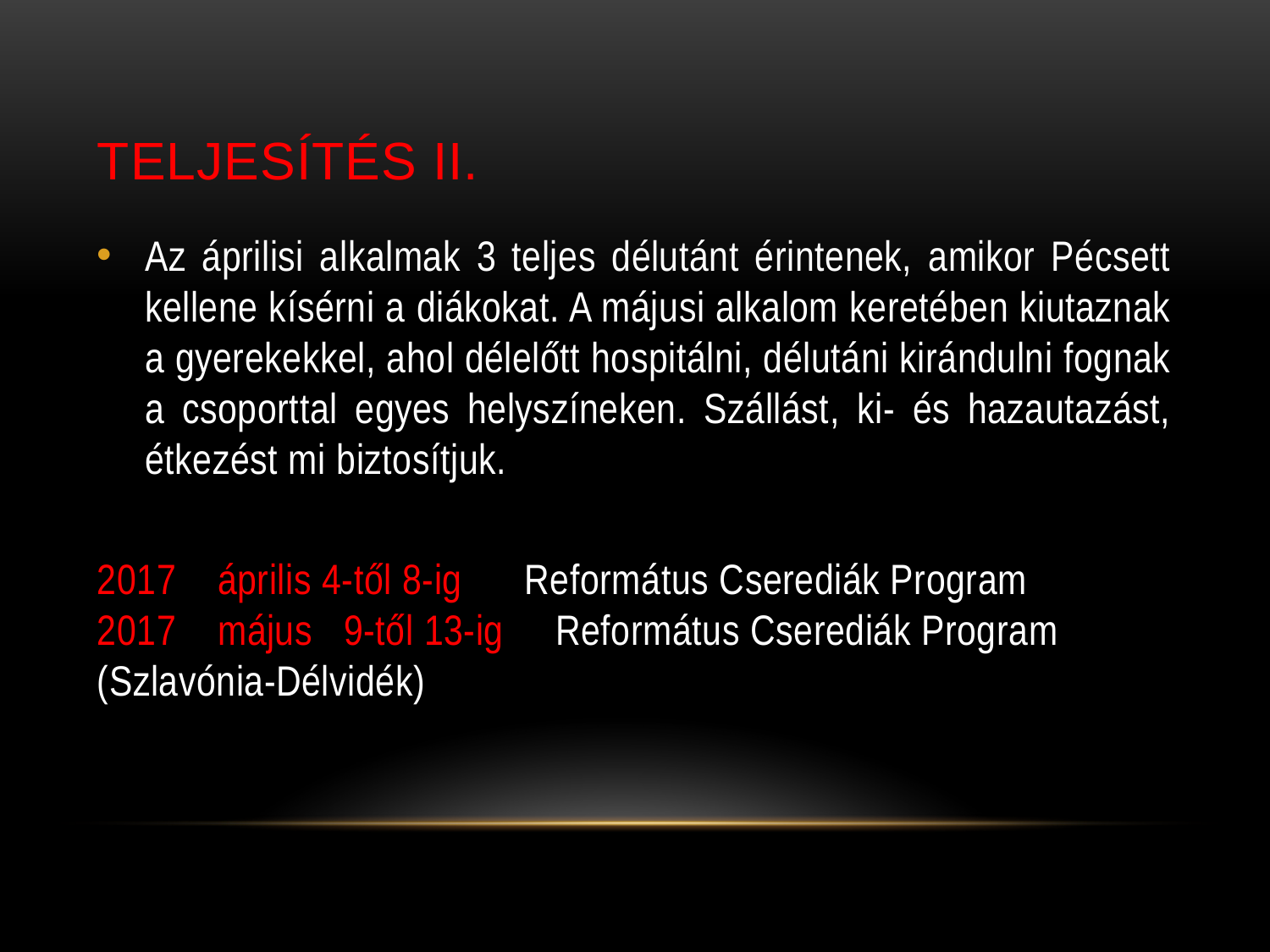

# Teljesítés II.
Az áprilisi alkalmak 3 teljes délutánt érintenek, amikor Pécsett kellene kísérni a diákokat. A májusi alkalom keretében kiutaznak a gyerekekkel, ahol délelőtt hospitálni, délutáni kirándulni fognak a csoporttal egyes helyszíneken. Szállást, ki- és hazautazást, étkezést mi biztosítjuk.
2017    április 4-től 8-ig      Református Cserediák Program
2017    május   9-től 13-ig     Református Cserediák Program (Szlavónia-Délvidék)